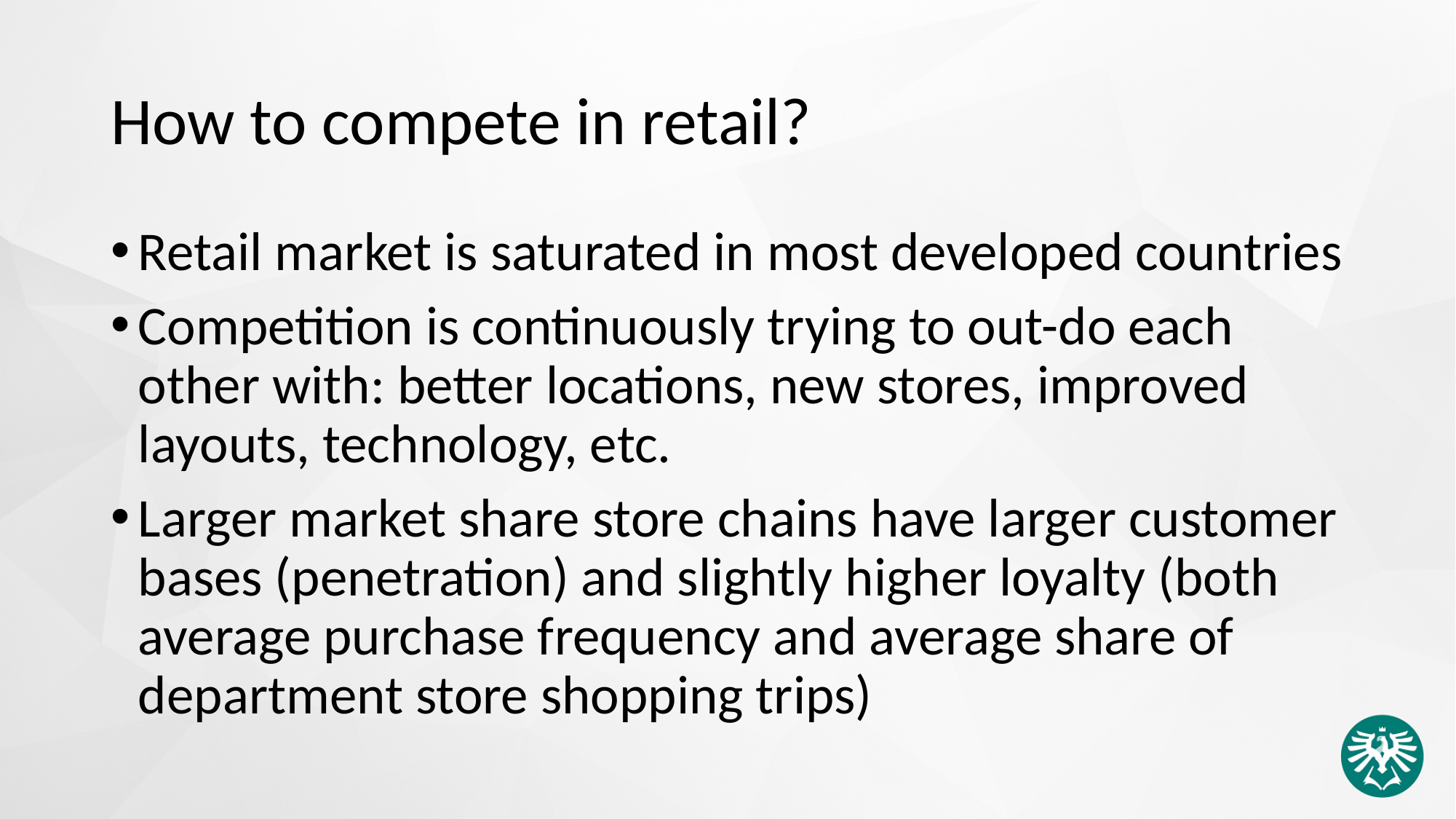

# How to compete in retail?
Retail market is saturated in most developed countries
Competition is continuously trying to out-do each other with: better locations, new stores, improved layouts, technology, etc.
Larger market share store chains have larger customer bases (penetration) and slightly higher loyalty (both average purchase frequency and average share of department store shopping trips)